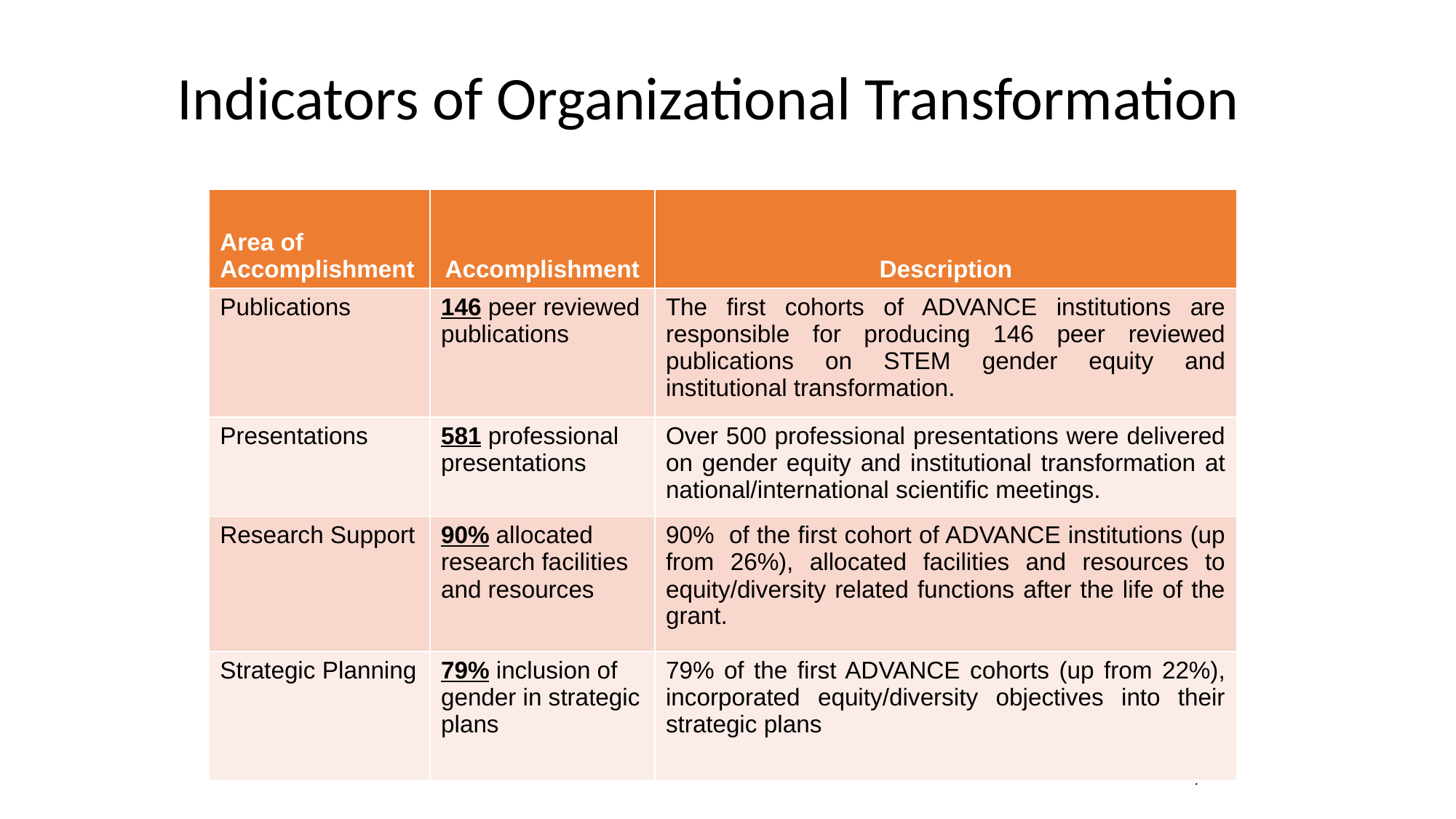

# Indicators of Organizational Transformation
| Area of Accomplishment | Accomplishment | Description |
| --- | --- | --- |
| Publications | 146 peer reviewed publications | The first cohorts of ADVANCE institutions are responsible for producing 146 peer reviewed publications on STEM gender equity and institutional transformation. |
| Presentations | 581 professional presentations | Over 500 professional presentations were delivered on gender equity and institutional transformation at national/international scientific meetings. |
| Research Support | 90% allocated research facilities and resources | 90% of the first cohort of ADVANCE institutions (up from 26%), allocated facilities and resources to equity/diversity related functions after the life of the grant. |
| Strategic Planning | 79% inclusion of gender in strategic plans | 79% of the first ADVANCE cohorts (up from 22%), incorporated equity/diversity objectives into their strategic plans |
.